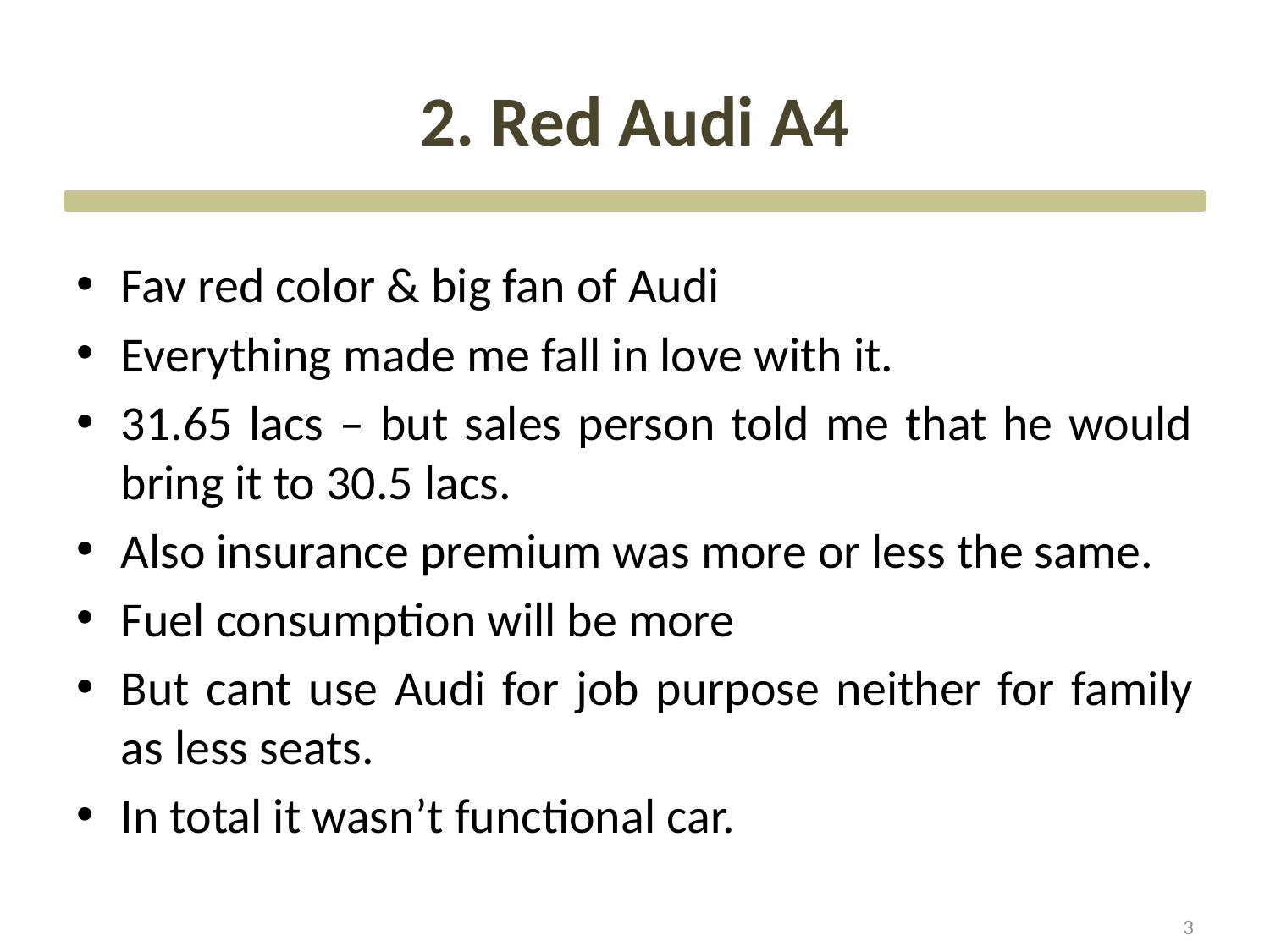

# 2. Red Audi A4
Fav red color & big fan of Audi
Everything made me fall in love with it.
31.65 lacs – but sales person told me that he would bring it to 30.5 lacs.
Also insurance premium was more or less the same.
Fuel consumption will be more
But cant use Audi for job purpose neither for family as less seats.
In total it wasn’t functional car.

3